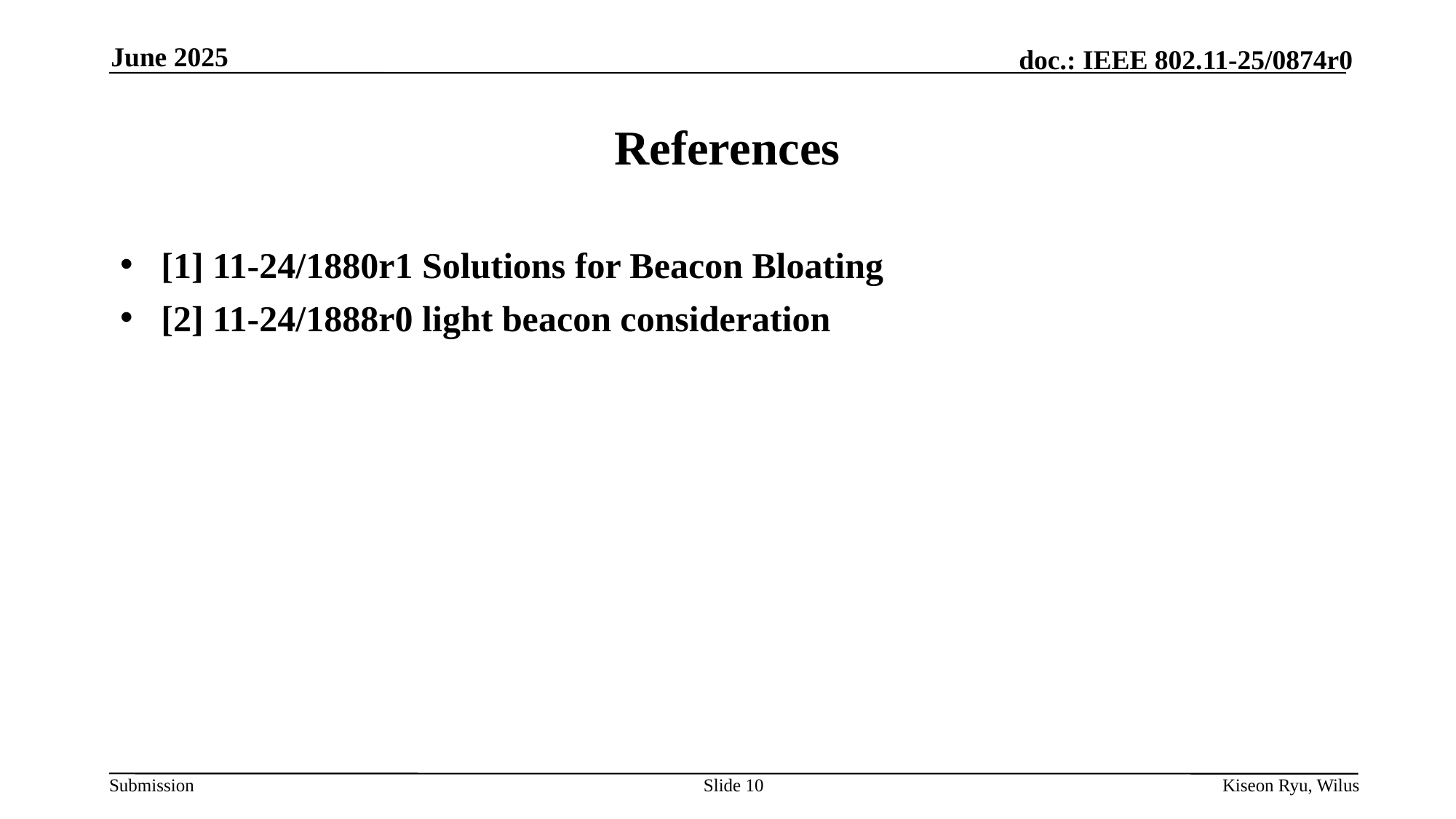

June 2025
# References
[1] 11-24/1880r1 Solutions for Beacon Bloating
[2] 11-24/1888r0 light beacon consideration
Slide 10
Kiseon Ryu, Wilus